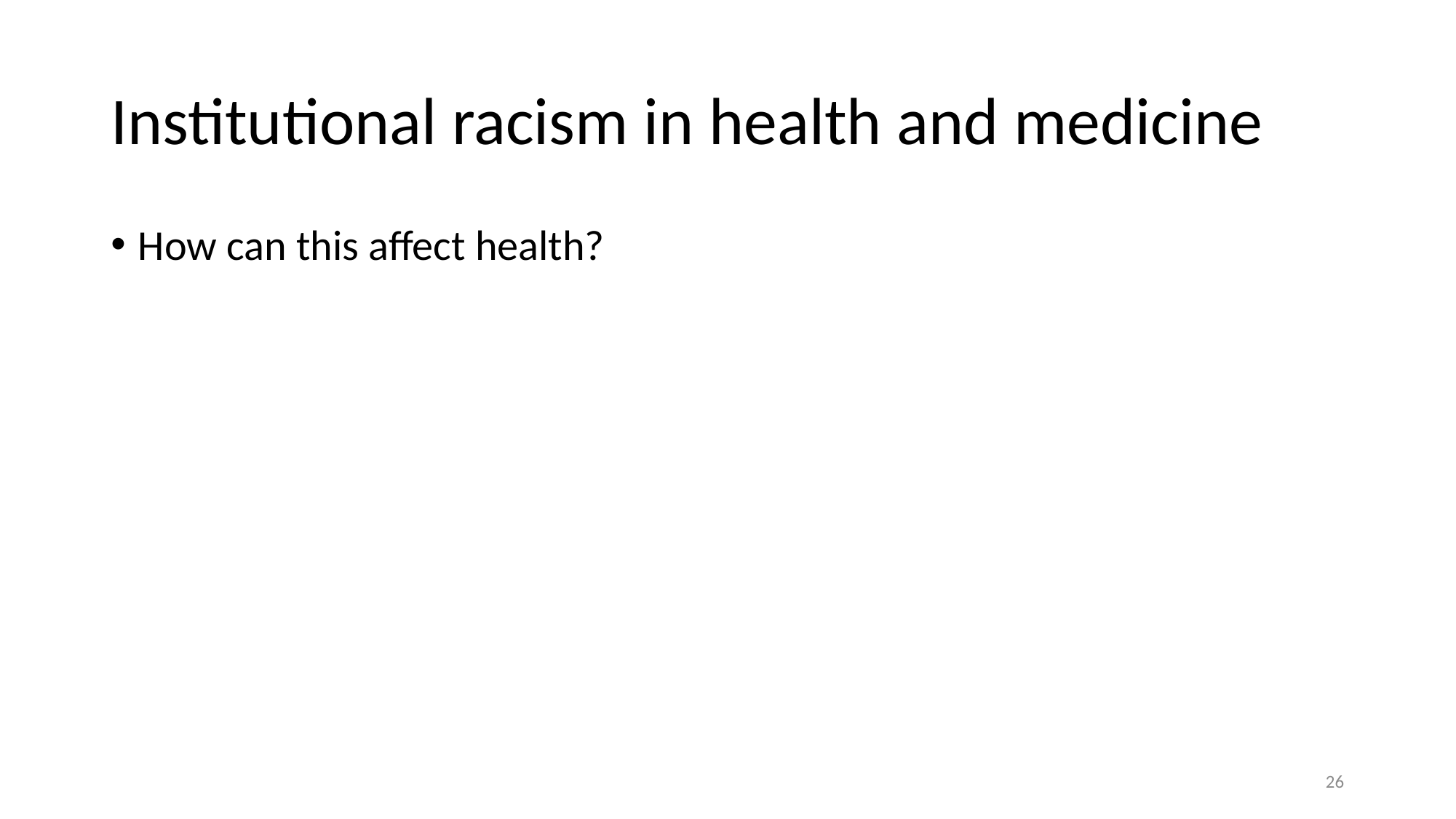

# Institutional racism in health and medicine
How can this affect health?
26